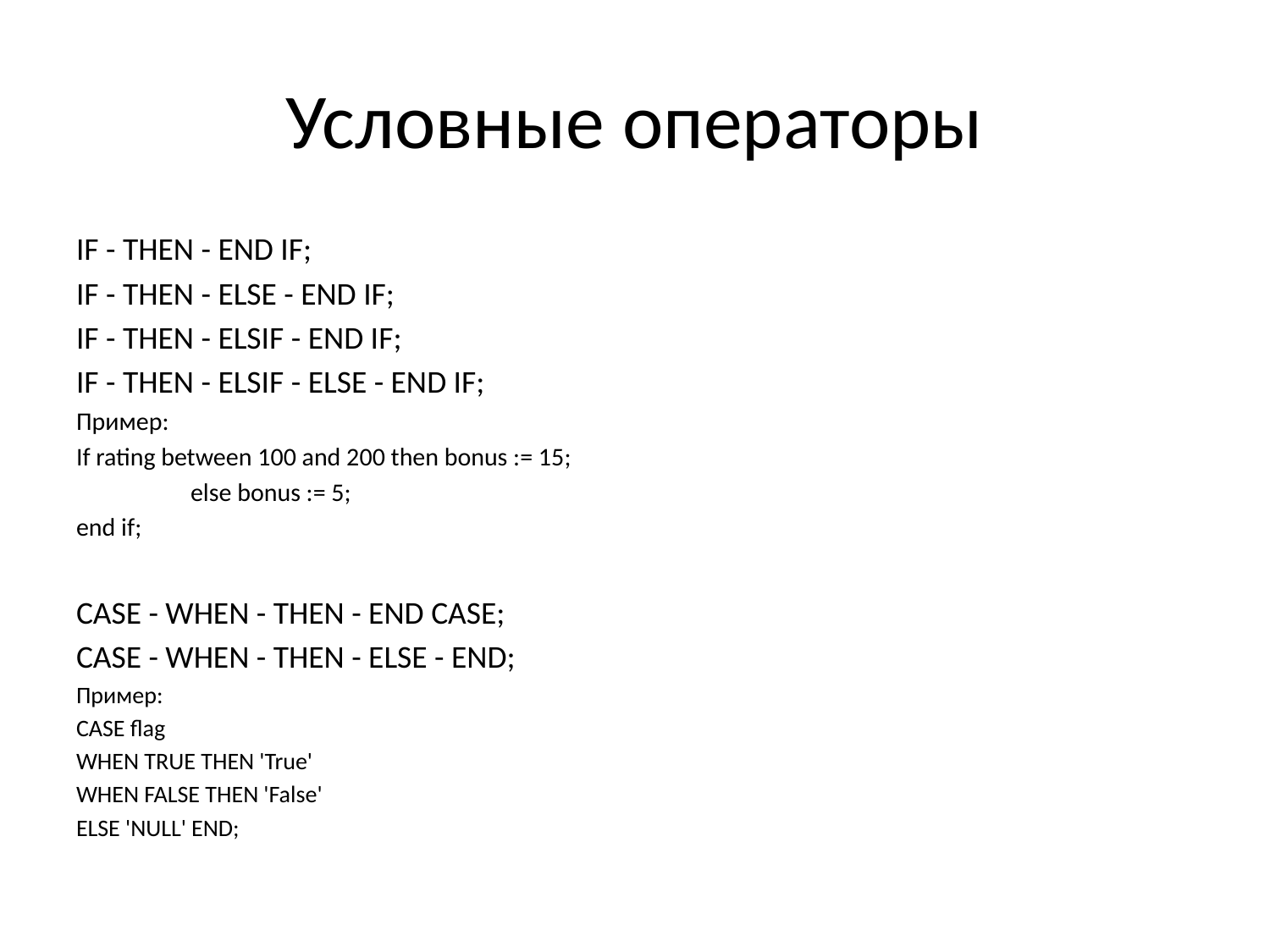

# Условные операторы
IF - THEN - END IF;
IF - THEN - ELSE - END IF;
IF - THEN - ELSIF - END IF;
IF - THEN - ELSIF - ELSE - END IF;
Пример:
If rating between 100 and 200 then bonus := 15;
	else bonus := 5;
end if;

CASE - WHEN - THEN - END CASE;
CASE - WHEN - THEN - ELSE - END;
Пример:
CASE flag
WHEN TRUE THEN 'True'
WHEN FALSE THEN 'False'
ELSE 'NULL' END;